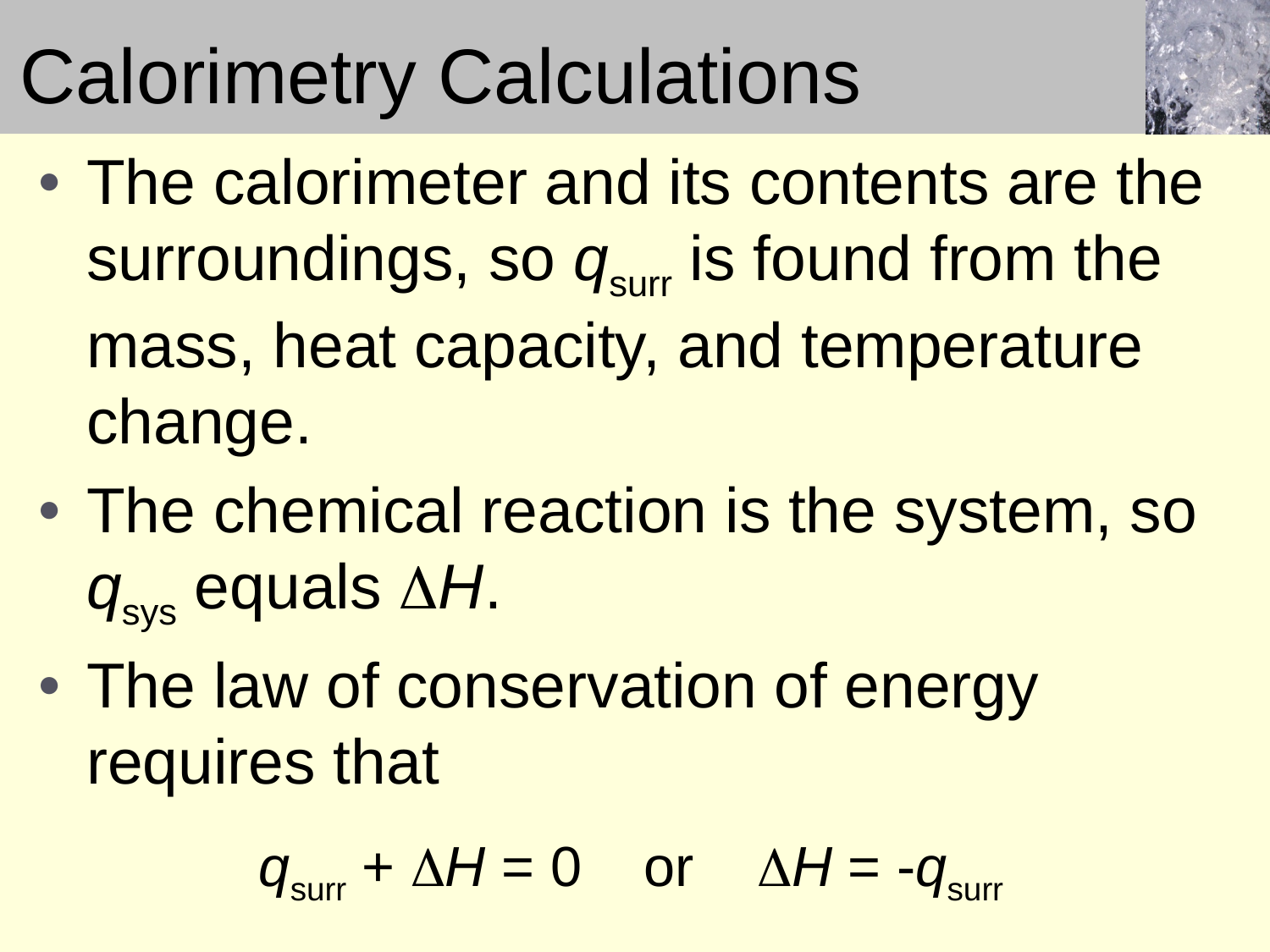

# Calorimetry Calculations
The calorimeter and its contents are the surroundings, so qsurr is found from the mass, heat capacity, and temperature change.
The chemical reaction is the system, so qsys equals ΔH.
The law of conservation of energy requires that
qsurr + ΔH = 0    or    ΔH = -qsurr